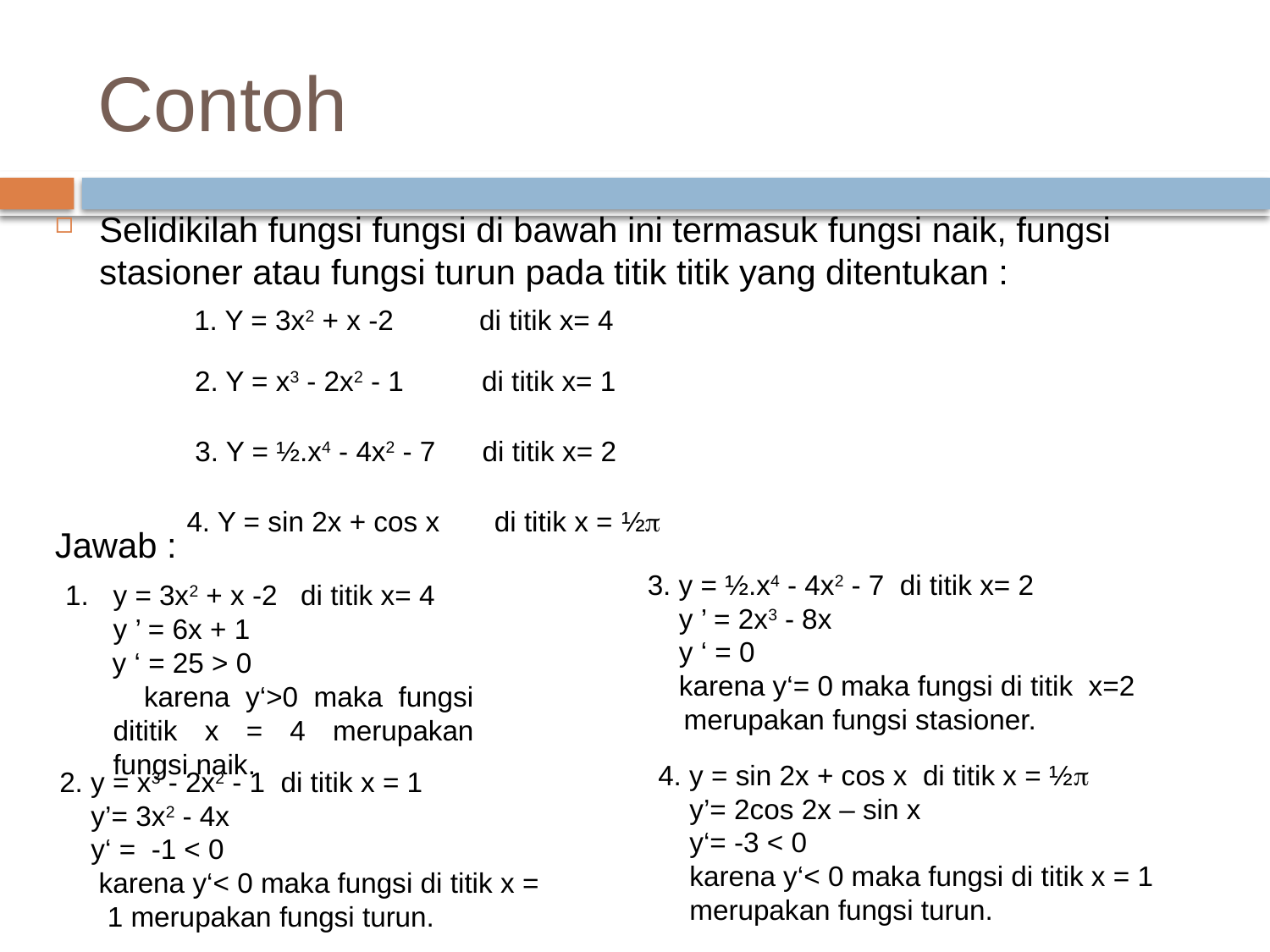

# Contoh
Selidikilah fungsi fungsi di bawah ini termasuk fungsi naik, fungsi stasioner atau fungsi turun pada titik titik yang ditentukan :

Jawab :
1. Y = 3x2 + x -2           di titik x= 4
2. Y = x3 - 2x2 - 1          di titik x= 1
3. Y = ½.x4 - 4x2 - 7      di titik x= 2
4. Y = sin 2x + cos x       di titik x = ½π
3. y = ½.x4 - 4x2 - 7  di titik x= 2
    y ’ = 2x3 - 8x
    y ‘ = 0
    karena y‘= 0 maka fungsi di titik  x=2
	merupakan fungsi stasioner.
y = 3x2 + x -2   di titik x= 4
	y ’ = 6x + 1
      y ‘ = 25 > 0
     karena y‘>0 maka fungsi dititik x = 4 merupakan fungsi naik.
4. y = sin 2x + cos x  di titik x = ½π
    y’= 2cos 2x – sin x
    y‘= -3 < 0
    karena y‘< 0 maka fungsi di titik x = 1
    merupakan fungsi turun.
2. y = x3 - 2x2 - 1  di titik x = 1
    y’= 3x2 - 4x
    y‘ =  -1 < 0
     karena y‘< 0 maka fungsi di titik x = 1 merupakan fungsi turun.